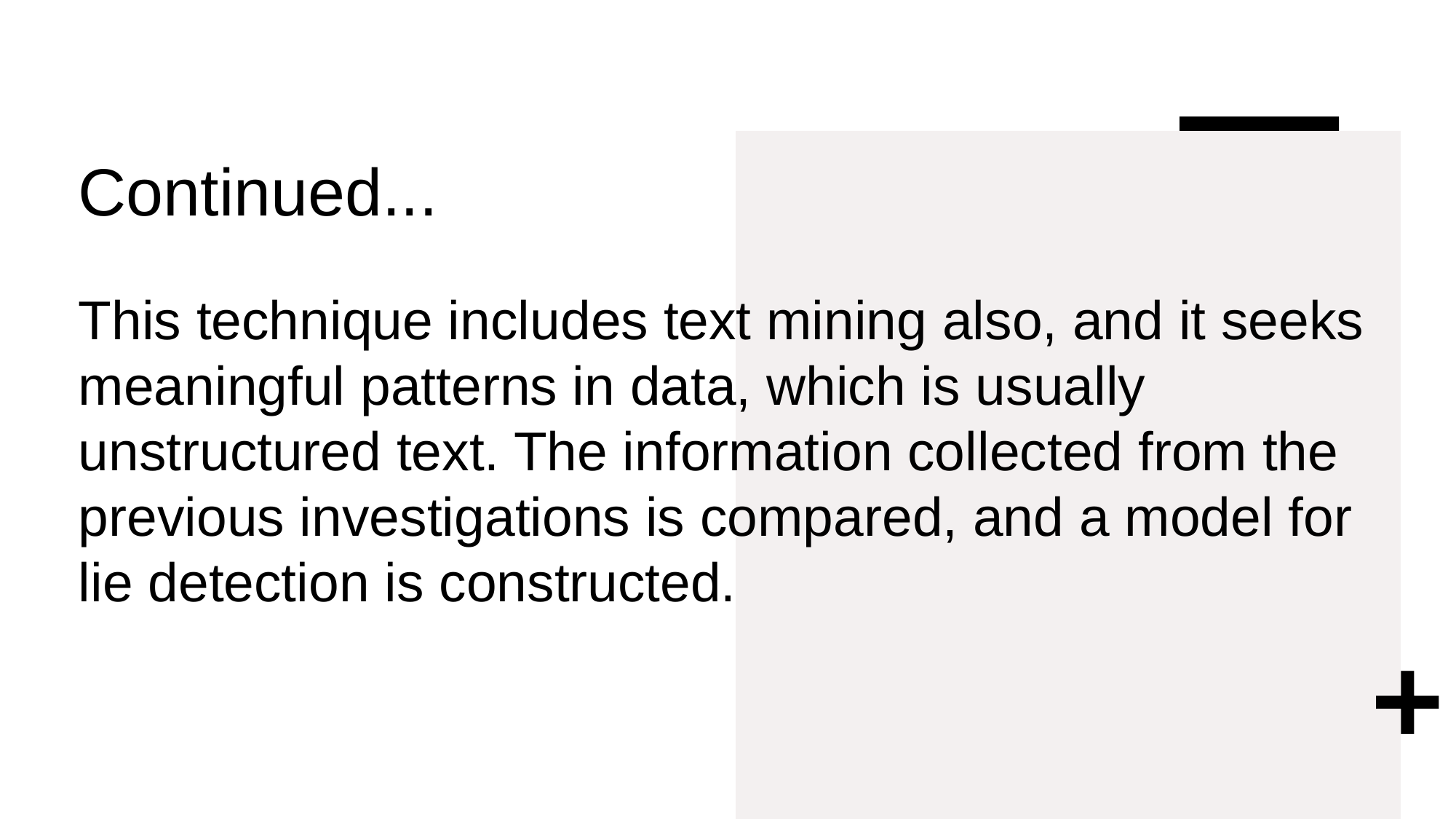

# Continued...
This technique includes text mining also, and it seeks meaningful patterns in data, which is usually unstructured text. The information collected from the previous investigations is compared, and a model for lie detection is constructed.